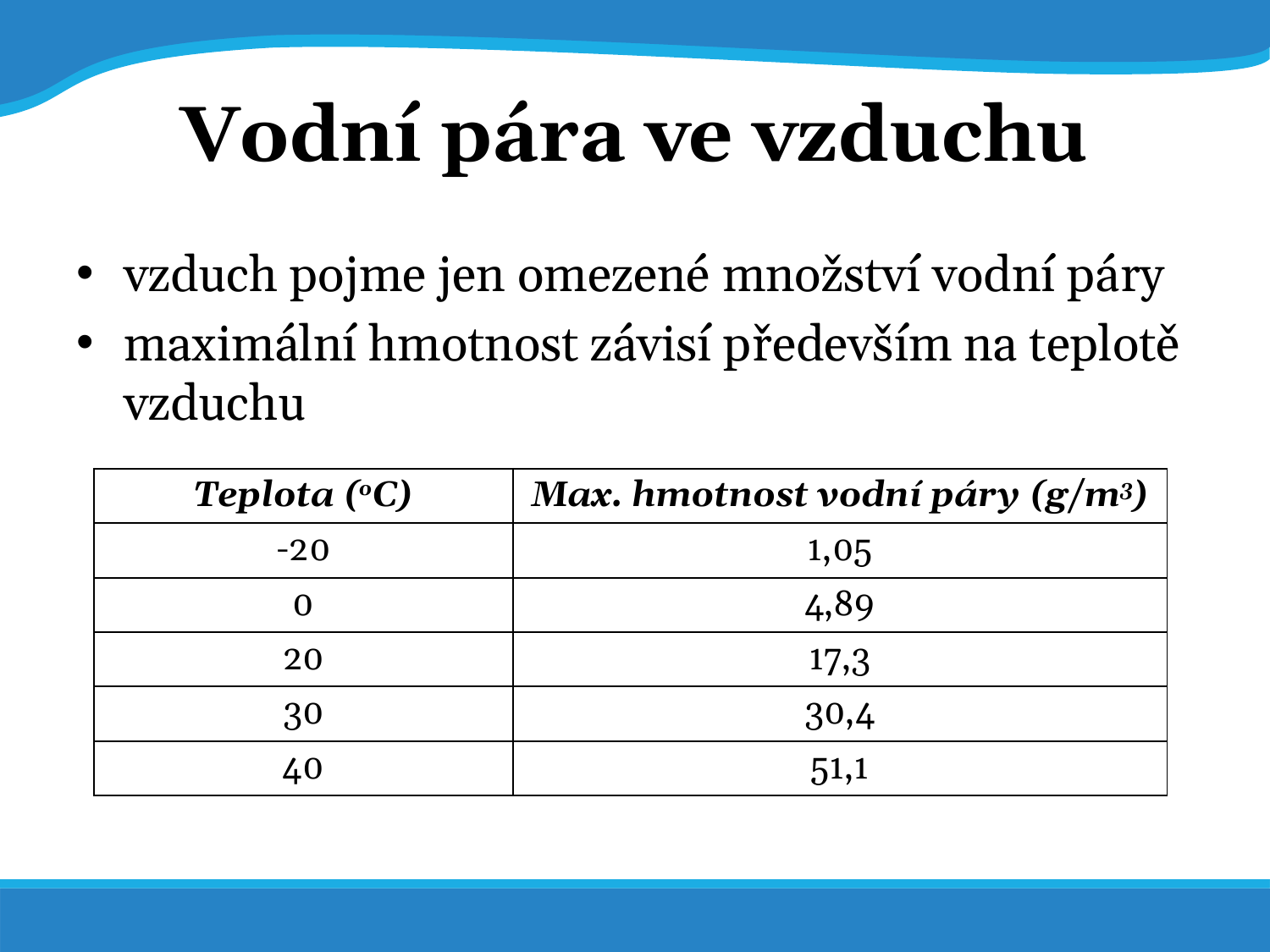

# Vodní pára ve vzduchu
vzduch pojme jen omezené množství vodní páry
maximální hmotnost závisí především na teplotě vzduchu
| Teplota (oC) | Max. hmotnost vodní páry (g/m3) |
| --- | --- |
| -20 | 1,05 |
| 0 | 4,89 |
| 20 | 17,3 |
| 30 | 30,4 |
| 40 | 51,1 |